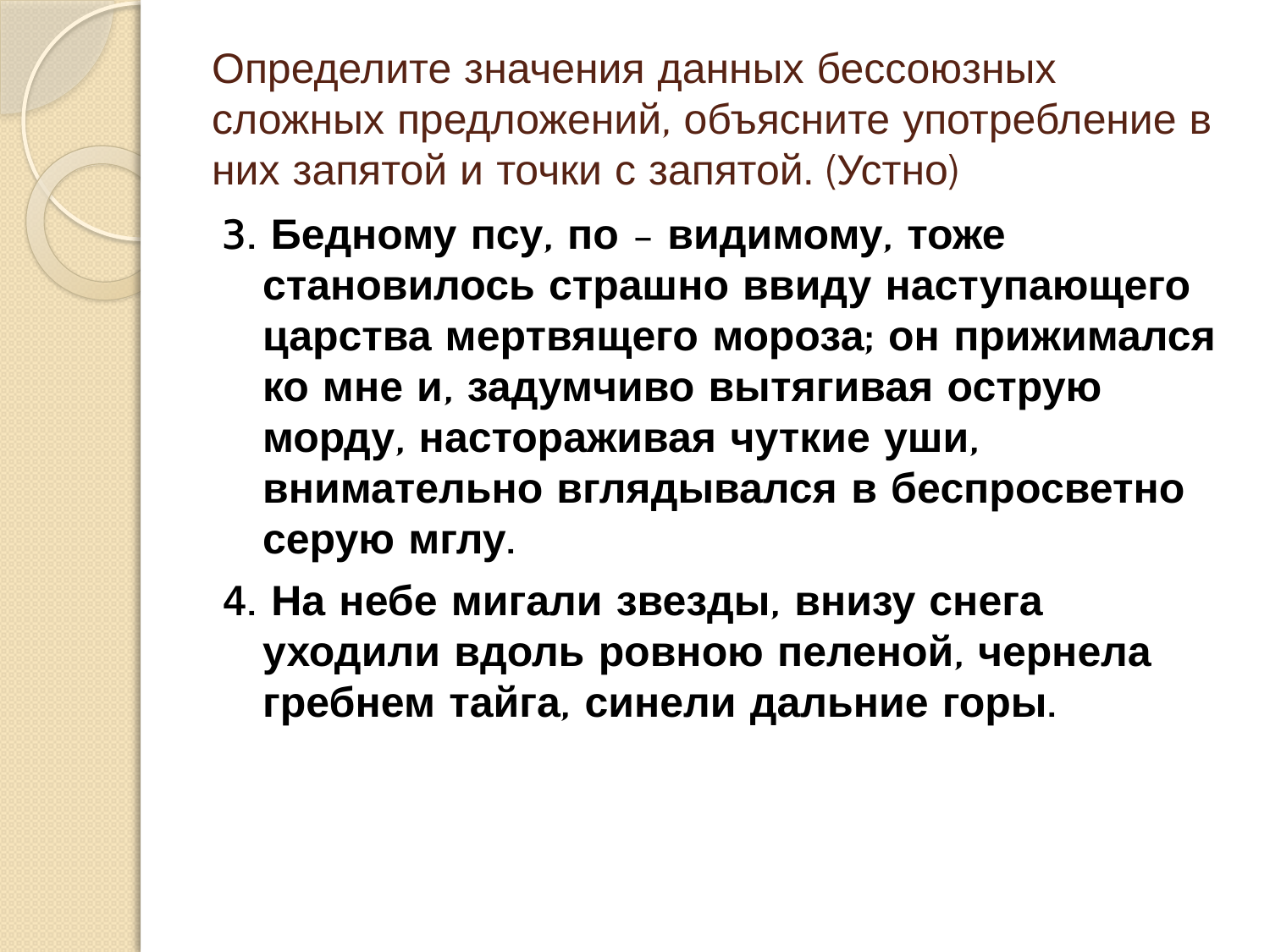

# Определите значения данных бессоюзных сложных предложений, объясните употребление в них запятой и точки с запятой. (Устно)
3. Бедному псу, по – видимому, тоже становилось страшно ввиду наступающего царства мертвящего мороза; он прижимался ко мне и, задумчиво вытягивая острую морду, настораживая чуткие уши, внимательно вглядывался в беспросветно серую мглу.
4. На небе мигали звезды, внизу снега уходили вдоль ровною пеленой, чернела гребнем тайга, синели дальние горы.